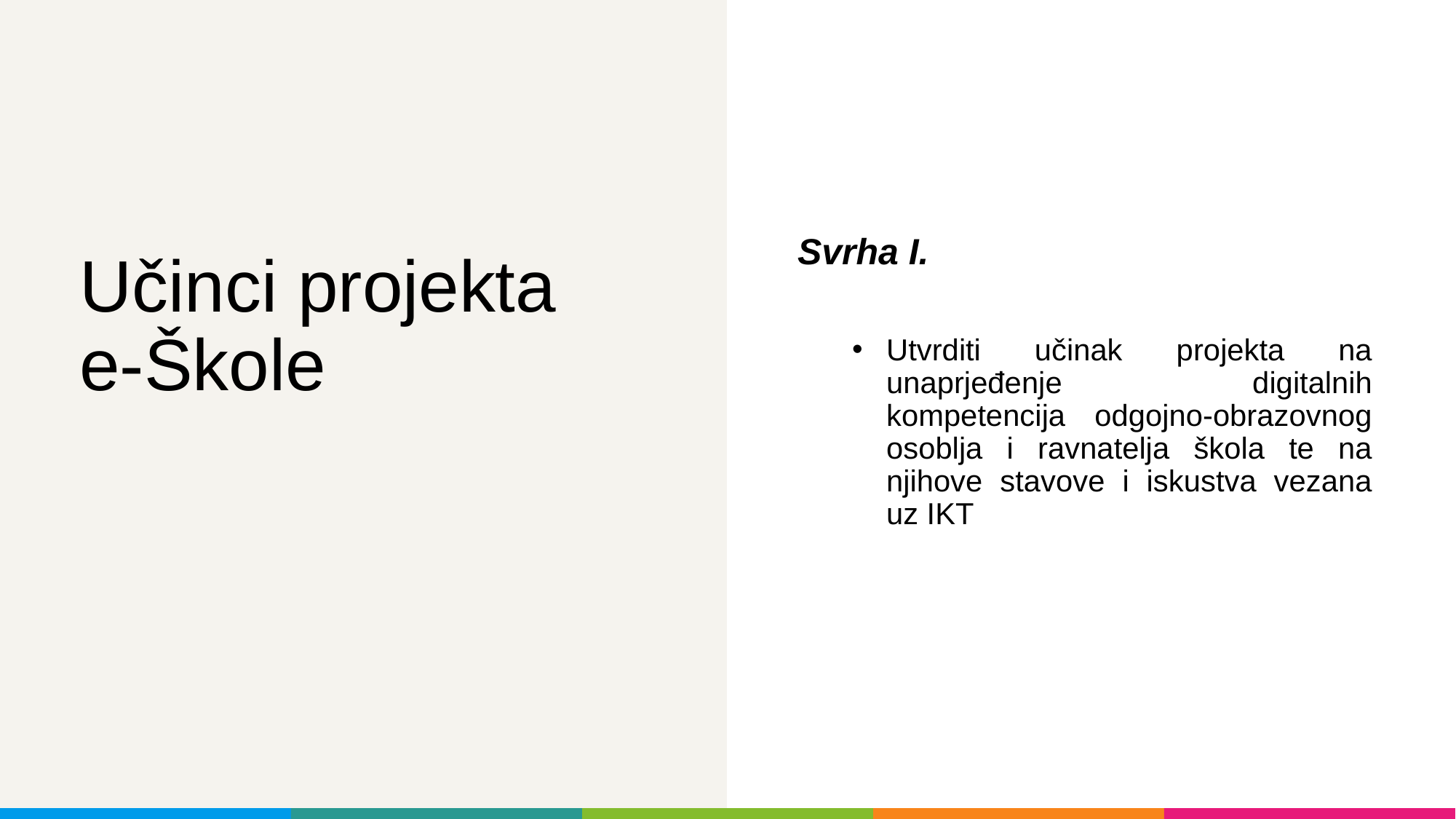

Svrha I.

Utvrditi učinak projekta na unaprjeđenje digitalnih kompetencija odgojno-obrazovnog osoblja i ravnatelja škola te na njihove stavove i iskustva vezana uz IKT

# Učinci projekta e-Škole